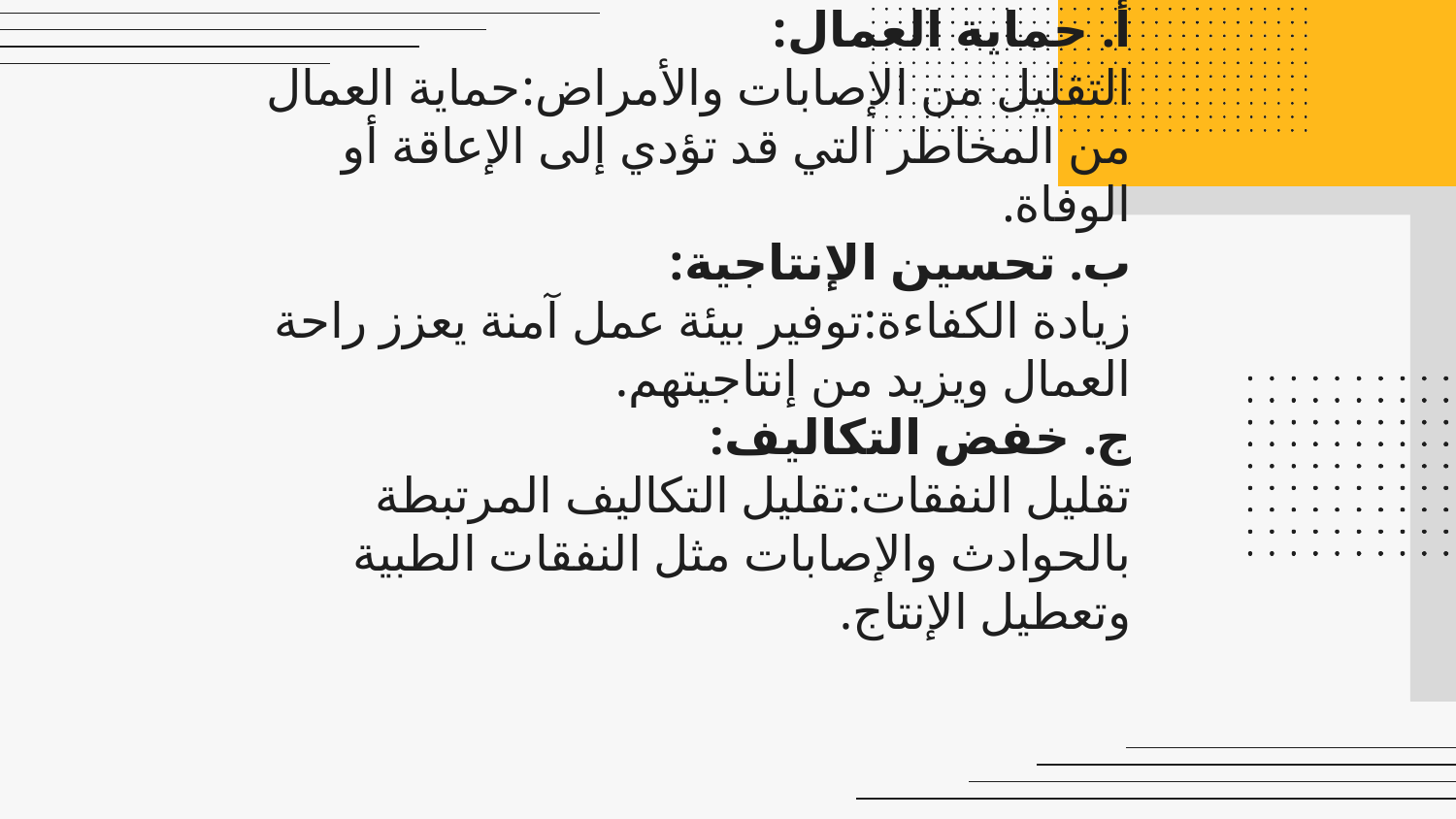

# أ. حماية العمال: التقليل من الإصابات والأمراض:حماية العمال من المخاطر التي قد تؤدي إلى الإعاقة أو الوفاة. ب. تحسين الإنتاجية: زيادة الكفاءة:توفير بيئة عمل آمنة يعزز راحة العمال ويزيد من إنتاجيتهم. ج. خفض التكاليف: تقليل النفقات:تقليل التكاليف المرتبطة بالحوادث والإصابات مثل النفقات الطبية وتعطيل الإنتاج.